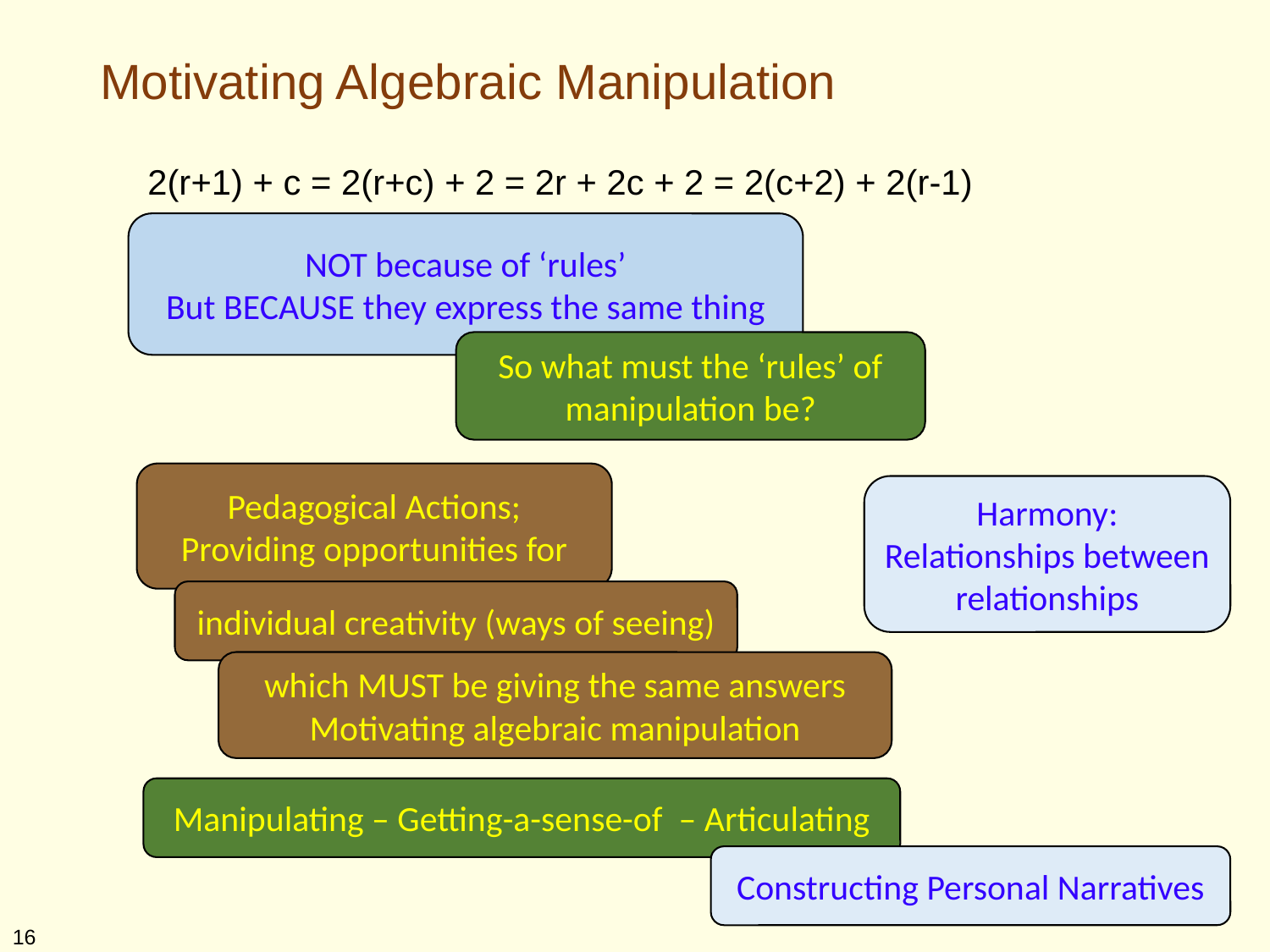

# Motivating Algebraic Manipulation
2(r+1) + c = 2(r+c) + 2 = 2r + 2c + 2 = 2(c+2) + 2(r-1)
NOT because of ‘rules’
But BECAUSE they express the same thing
So what must the ‘rules’ of manipulation be?
Pedagogical Actions;
Providing opportunities for
Harmony:
Relationships between relationships
individual creativity (ways of seeing)
which MUST be giving the same answers
Motivating algebraic manipulation
Manipulating – Getting-a-sense-of  – Articulating
Constructing Personal Narratives